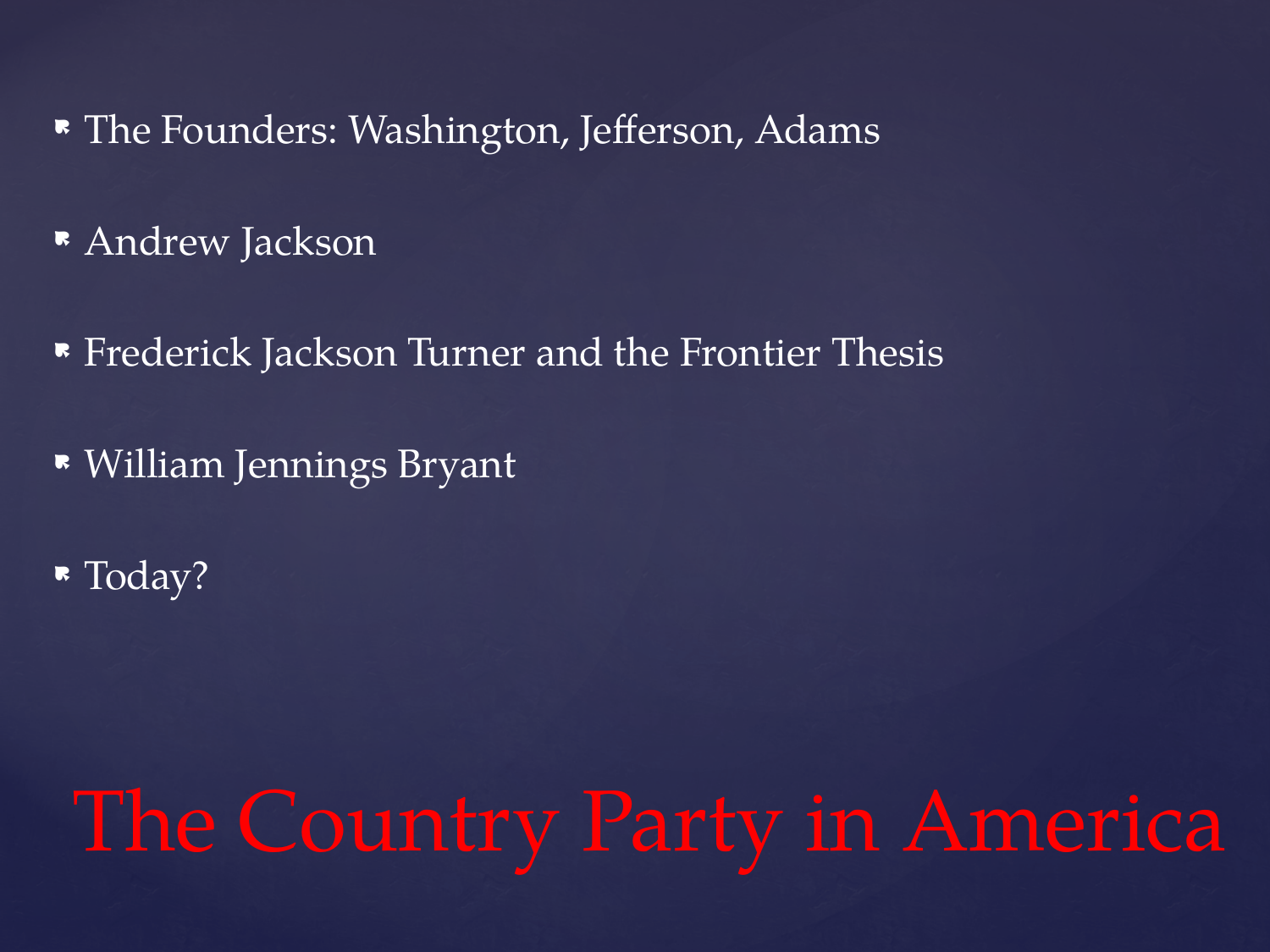

The Founders: Washington, Jefferson, Adams

Andrew Jackson

Frederick Jackson Turner and the Frontier Thesis

William Jennings Bryant

Today?
# The Country Party in America